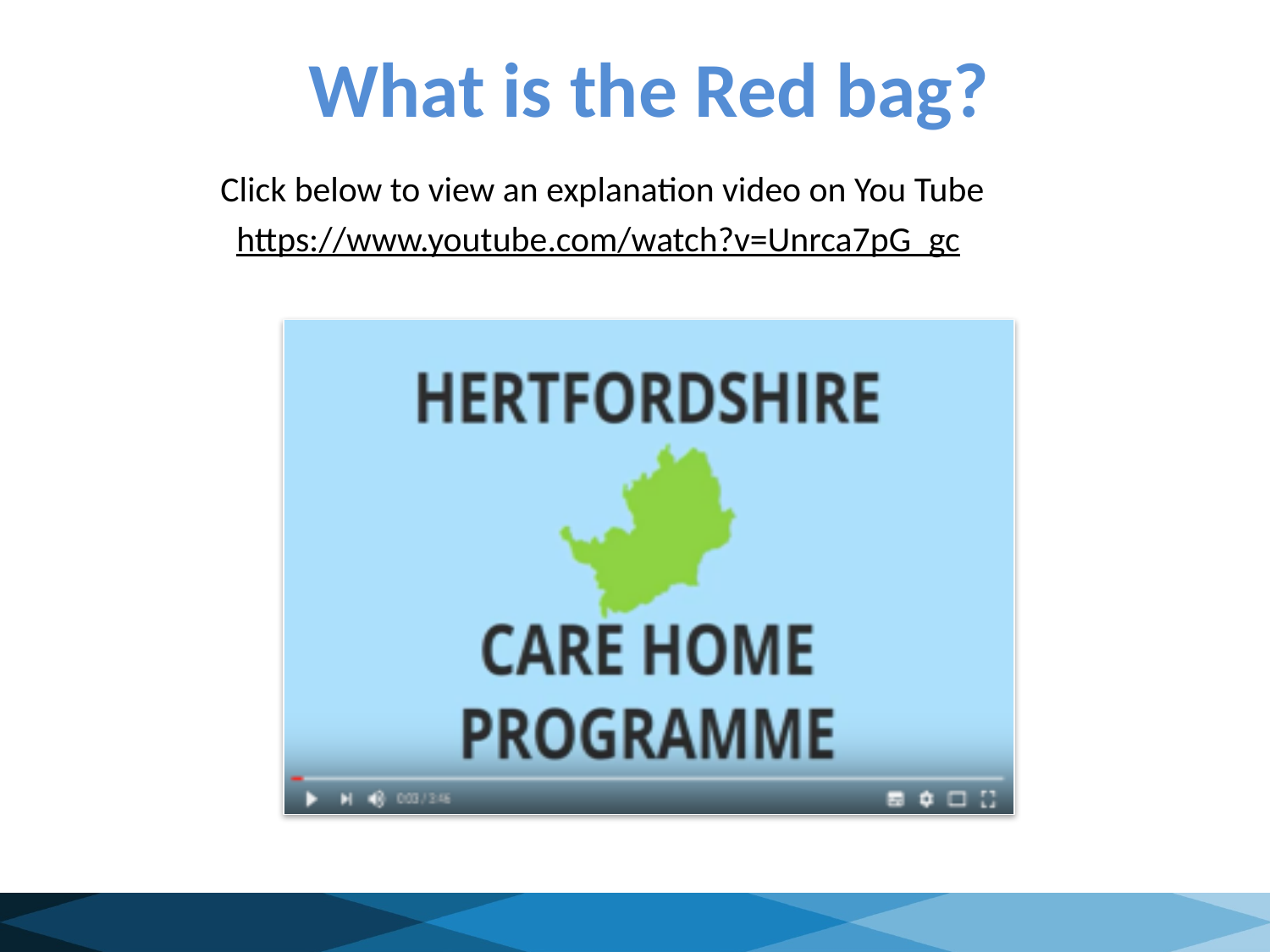

What is the Red bag?
Click below to view an explanation video on You Tube
https://www.youtube.com/watch?v=Unrca7pG_gc